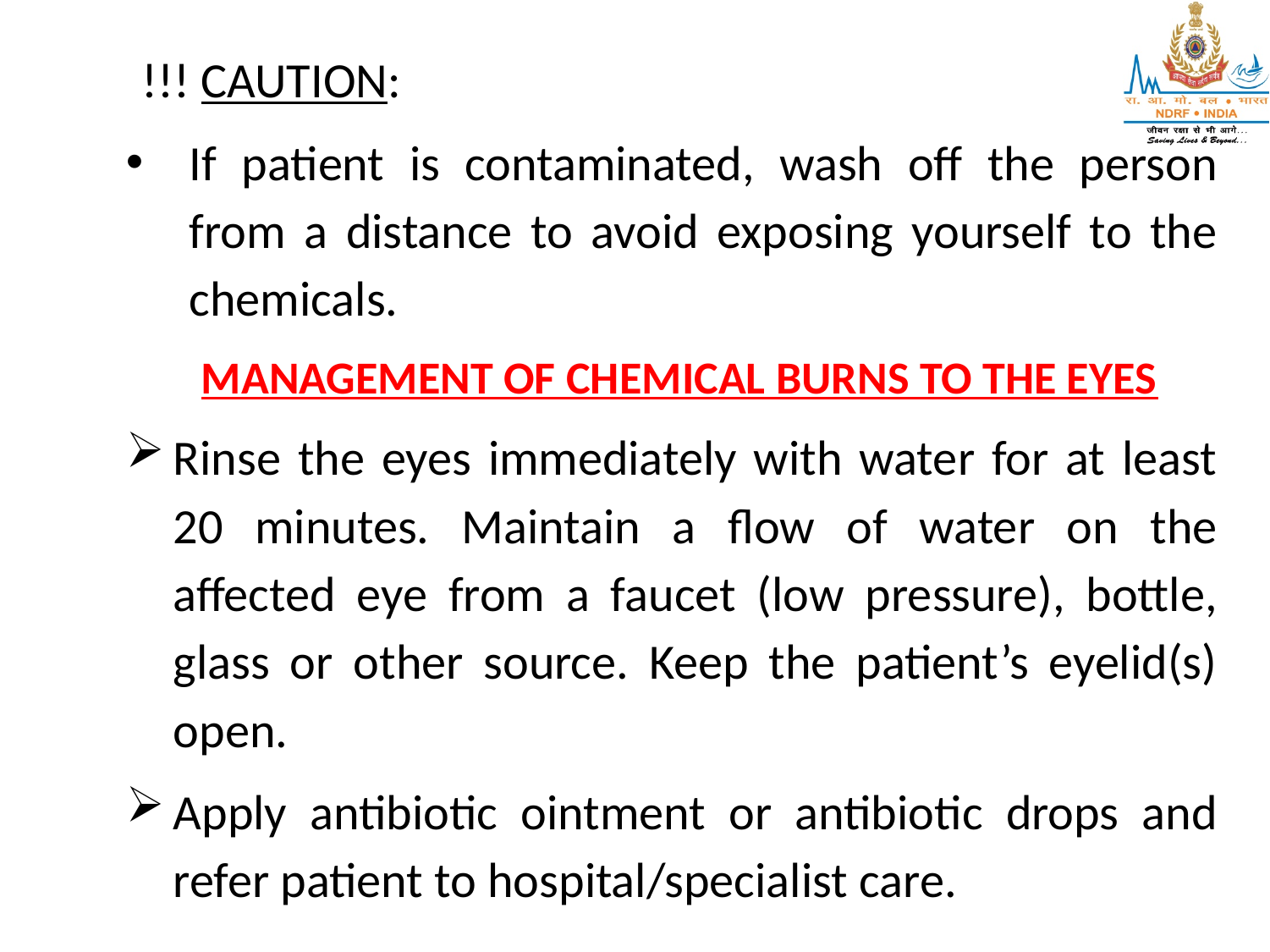

!!! CAUTION:
If patient is contaminated, wash off the person from a distance to avoid exposing yourself to the chemicals.
MANAGEMENT OF CHEMICAL BURNS TO THE EYES
Rinse the eyes immediately with water for at least 20 minutes. Maintain a flow of water on the affected eye from a faucet (low pressure), bottle, glass or other source. Keep the patient’s eyelid(s) open.
Apply antibiotic ointment or antibiotic drops and refer patient to hospital/specialist care.